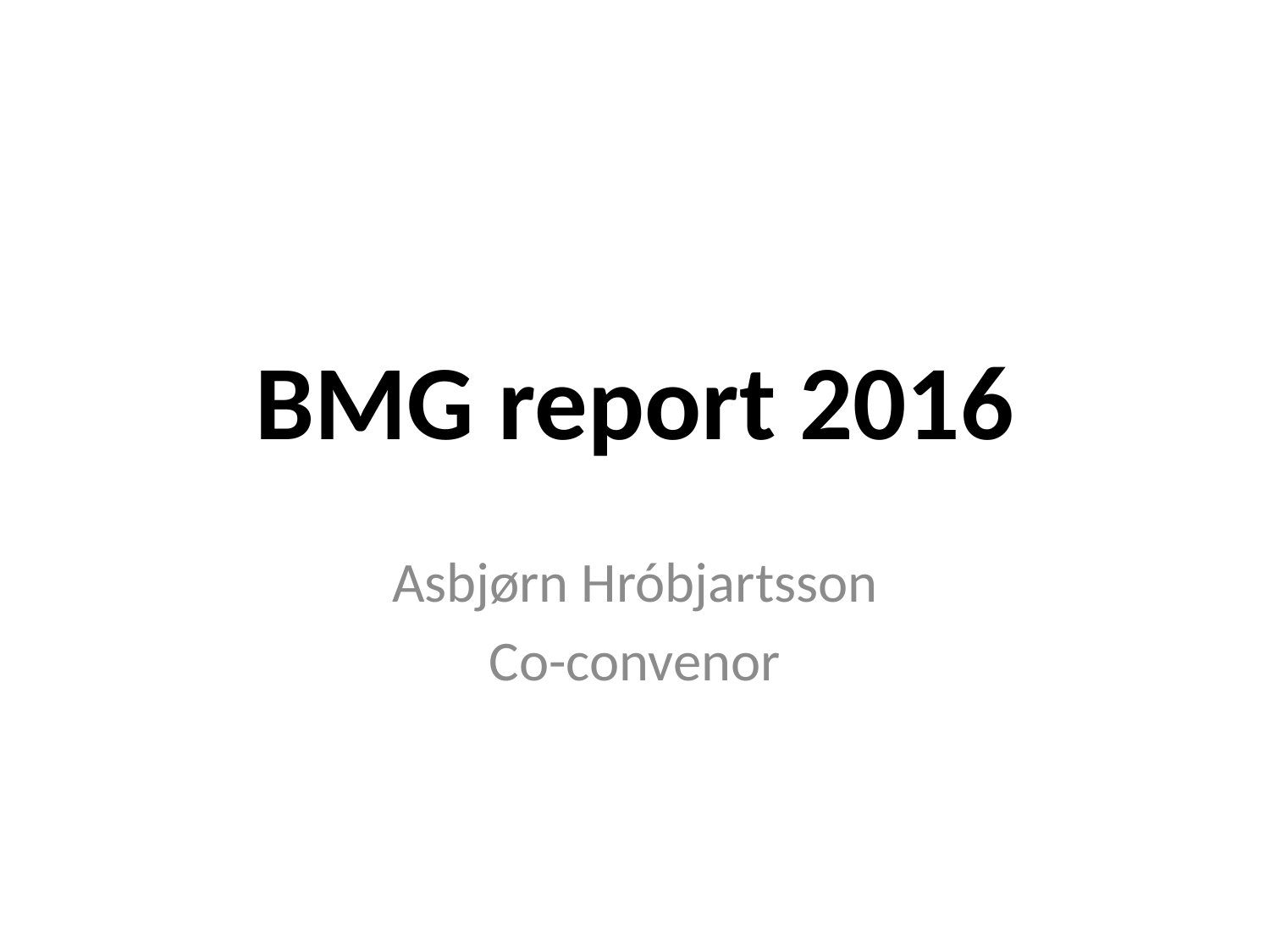

# BMG report 2016
Asbjørn Hróbjartsson
Co-convenor